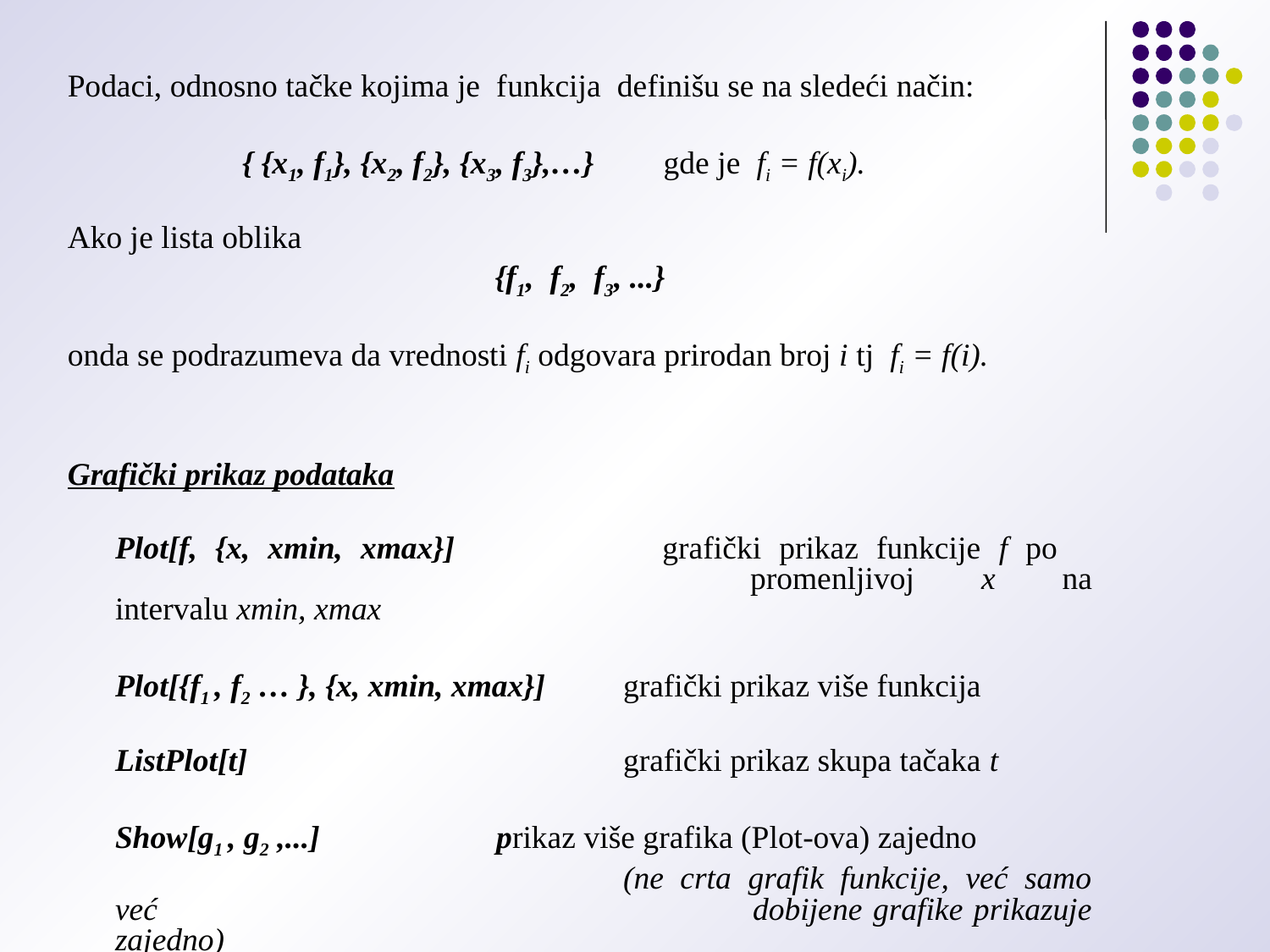

Podaci, odnosno tačke kojima je  funkcija  definišu se na sledeći način:

		{ {x1, f1}, {x2, f2}, {x3, f3},…}	     gde je  fi = f(xi).

Ako je lista oblika
{f1,  f2,  f3, ...}

onda se podrazumeva da vrednosti fi odgovara prirodan broj i tj  fi = f(i).

Grafički prikaz podataka

	Plot[f, {x, xmin, xmax}] 		grafički prikaz funkcije f po 						promenljivoj x na intervalu xmin, xmax

 	Plot[{f1 , f2 … }, {x, xmin, xmax}] 	grafički prikaz više funkcija

 	ListPlot[t]			grafički prikaz skupa tačaka t

	Show[g1 , g2 ,...]		prikaz više grafika (Plot-ova) zajedno
					(ne crta grafik funkcije, već samo već 					dobijene grafike prikazuje zajedno)